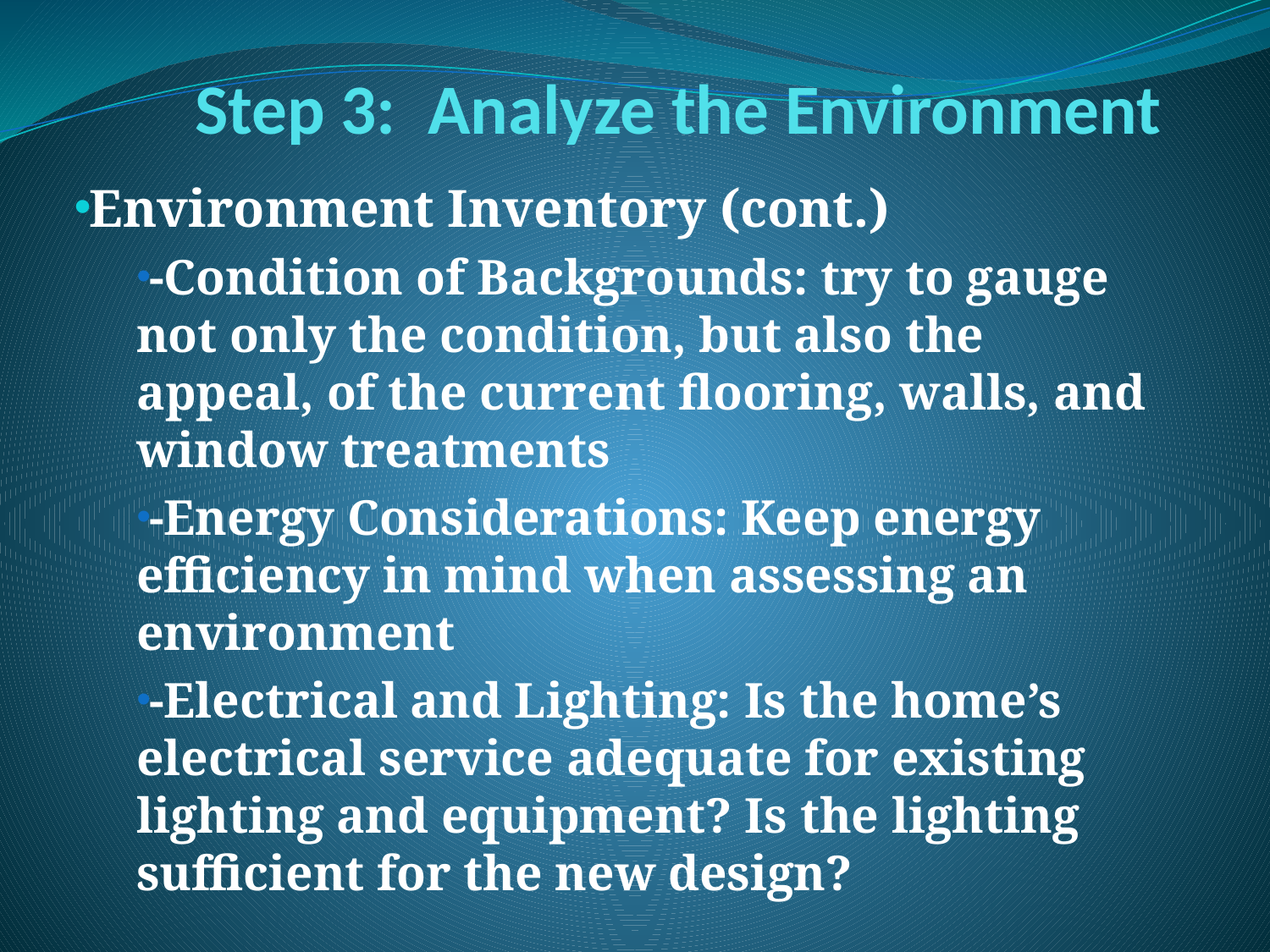

# Step 3:  Analyze the Environment
Environment Inventory (cont.)
-Condition of Backgrounds: try to gauge not only the condition, but also the appeal, of the current flooring, walls, and window treatments
-Energy Considerations: Keep energy efficiency in mind when assessing an environment
-Electrical and Lighting: Is the home’s electrical service adequate for existing lighting and equipment? Is the lighting sufficient for the new design?